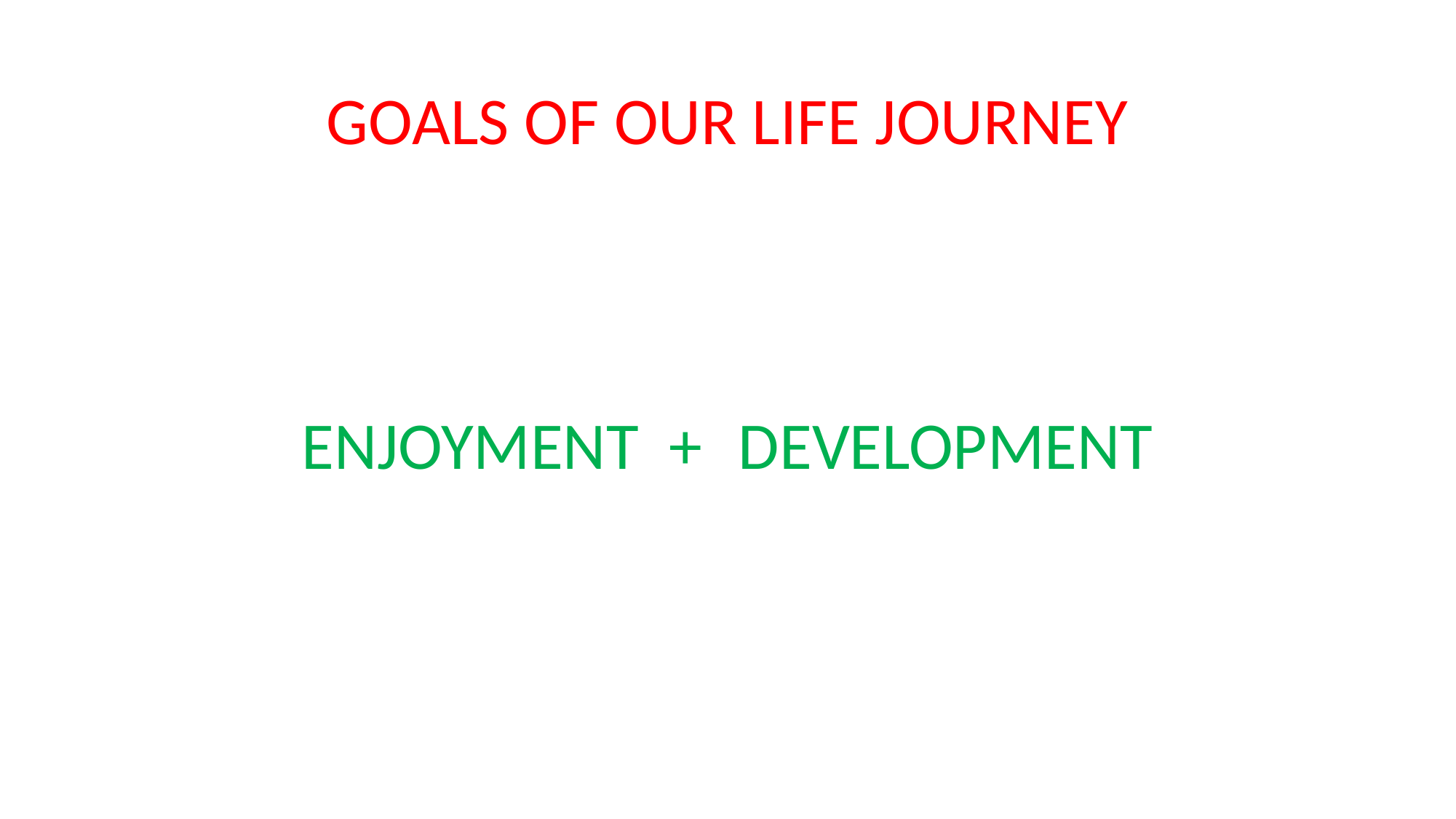

# GOALS OF OUR LIFE JOURNEY

ENJOYMENT  +	DEVELOPMENT